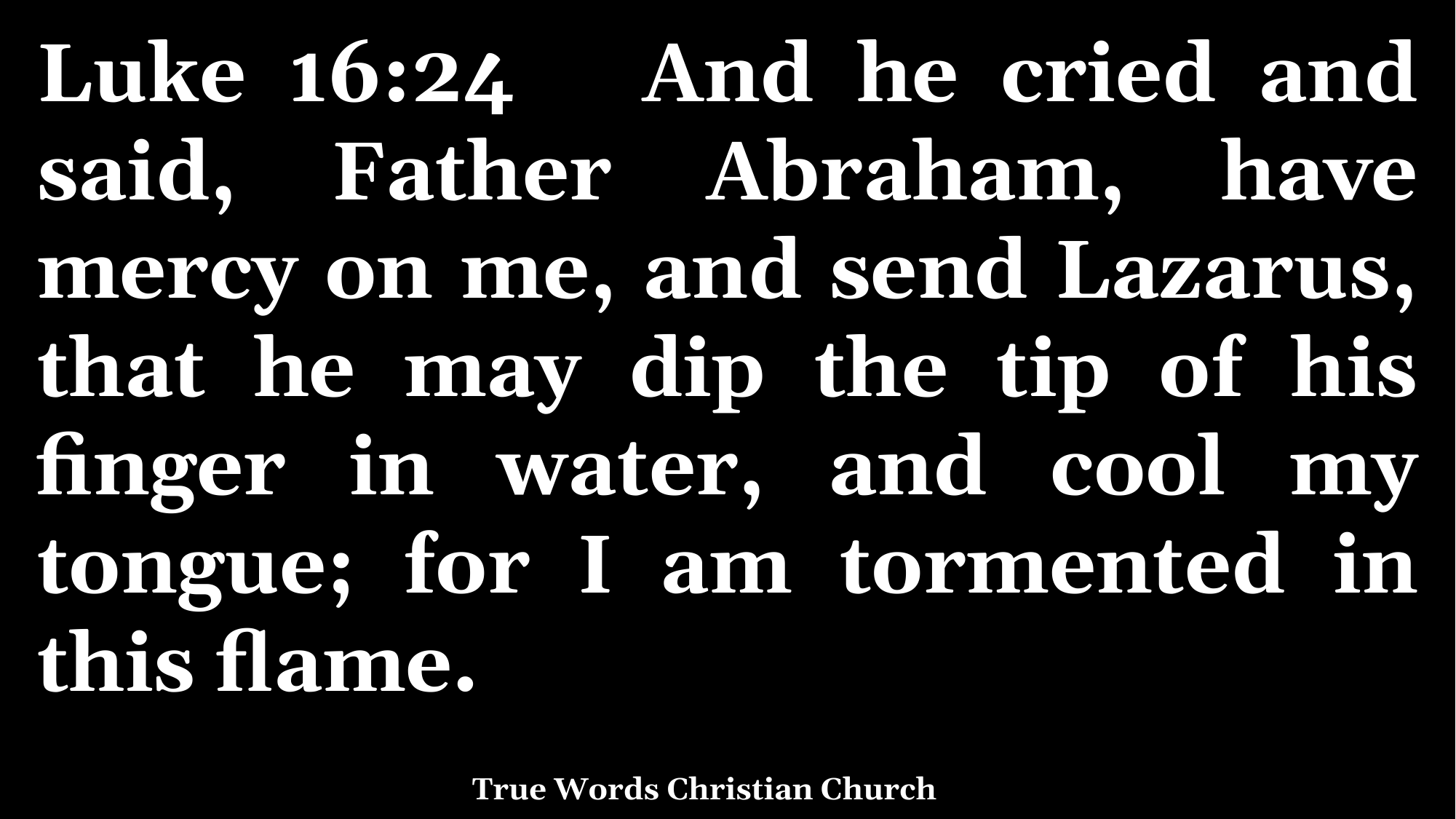

Luke 16:24   And he cried and said, Father Abraham, have mercy on me, and send Lazarus, that he may dip the tip of his finger in water, and cool my tongue; for I am tormented in this flame.
True Words Christian Church